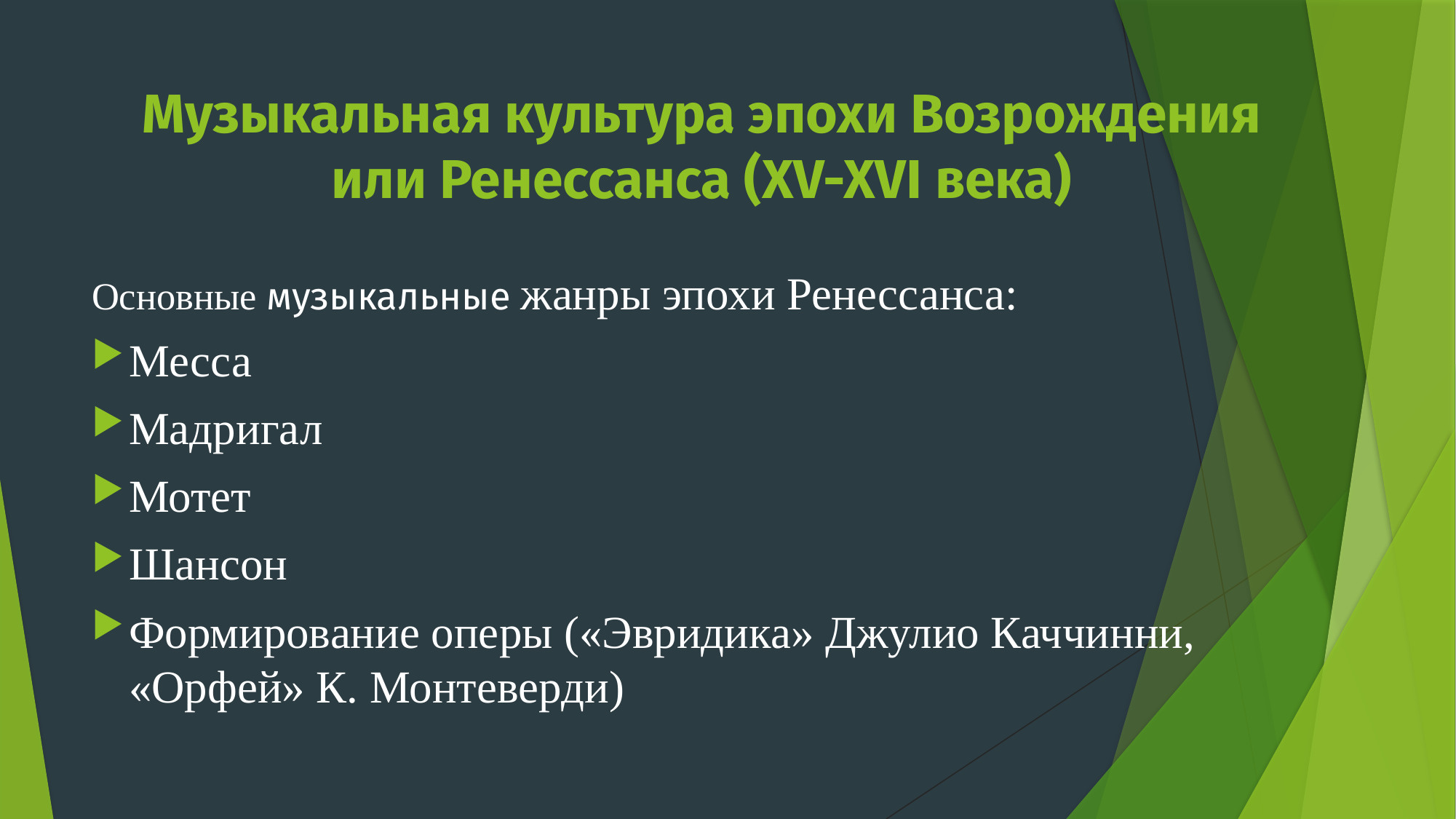

# Музыкальная культура эпохи Возрождения или Ренессанса (XV-XVI века)
Основные музыкальные жанры эпохи Ренессанса:
Месса
Мадригал
Мотет
Шансон
Формирование оперы («Эвридика» Джулио Каччинни, «Орфей» К. Монтеверди)